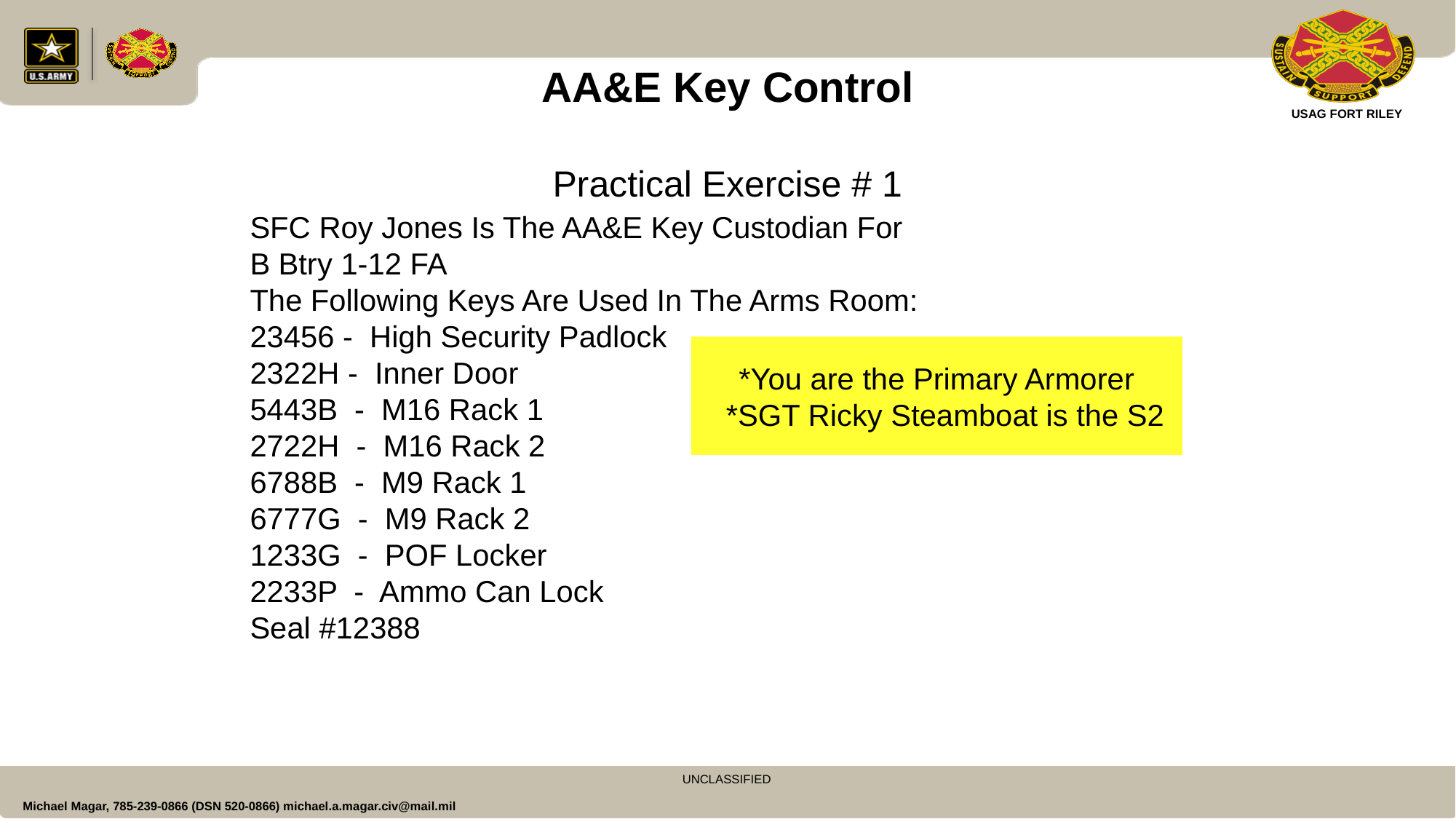

AA&E Key Control
Practical Exercise # 1
SFC Roy Jones Is The AA&E Key Custodian For
B Btry 1-12 FA
The Following Keys Are Used In The Arms Room:
23456 -  High Security Padlock
2322H -  Inner Door
5443B  -  M16 Rack 1
2722H  -  M16 Rack 2
6788B  -  M9 Rack 1
6777G  -  M9 Rack 2
1233G  -  POF Locker
2233P  -  Ammo Can Lock
Seal #12388

*You are the Primary Armorer
  *SGT Ricky Steamboat is the S2